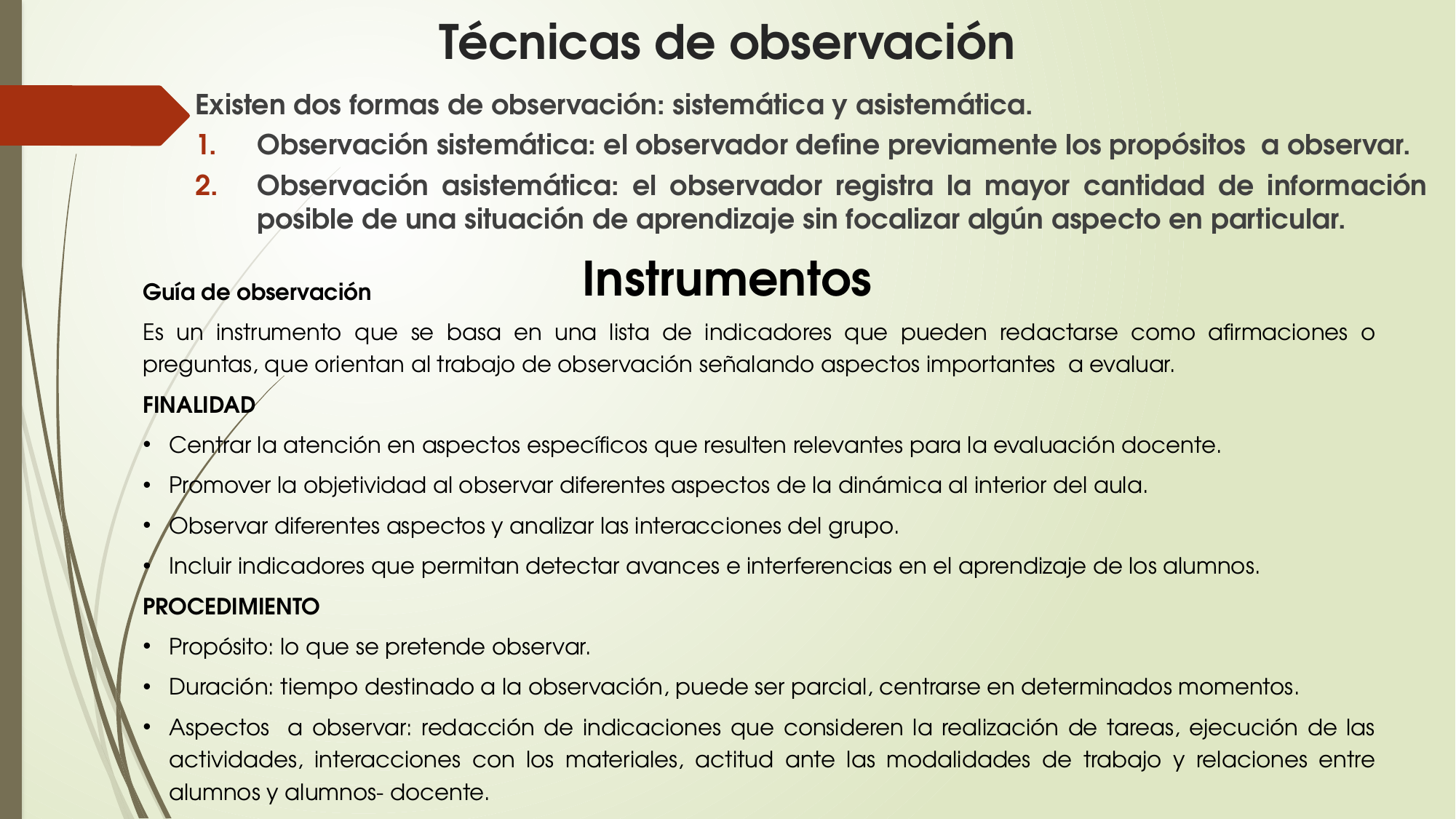

# Técnicas de observación
Existen dos formas de observación: sistemática y asistemática.
Observación sistemática: el observador define previamente los propósitos  a observar.
Observación asistemática: el observador registra la mayor cantidad de información posible de una situación de aprendizaje sin focalizar algún aspecto en particular.

Instrumentos
Guía de observación
Es un instrumento que se basa en una lista de indicadores que pueden redactarse como afirmaciones o preguntas, que orientan al trabajo de observación señalando aspectos importantes  a evaluar.
FINALIDAD
Centrar la atención en aspectos específicos que resulten relevantes para la evaluación docente.
Promover la objetividad al observar diferentes aspectos de la dinámica al interior del aula.
Observar diferentes aspectos y analizar las interacciones del grupo.
Incluir indicadores que permitan detectar avances e interferencias en el aprendizaje de los alumnos.
PROCEDIMIENTO
Propósito: lo que se pretende observar.
Duración: tiempo destinado a la observación, puede ser parcial, centrarse en determinados momentos.
Aspectos  a observar: redacción de indicaciones que consideren la realización de tareas, ejecución de las actividades, interacciones con los materiales, actitud ante las modalidades de trabajo y relaciones entre alumnos y alumnos- docente.